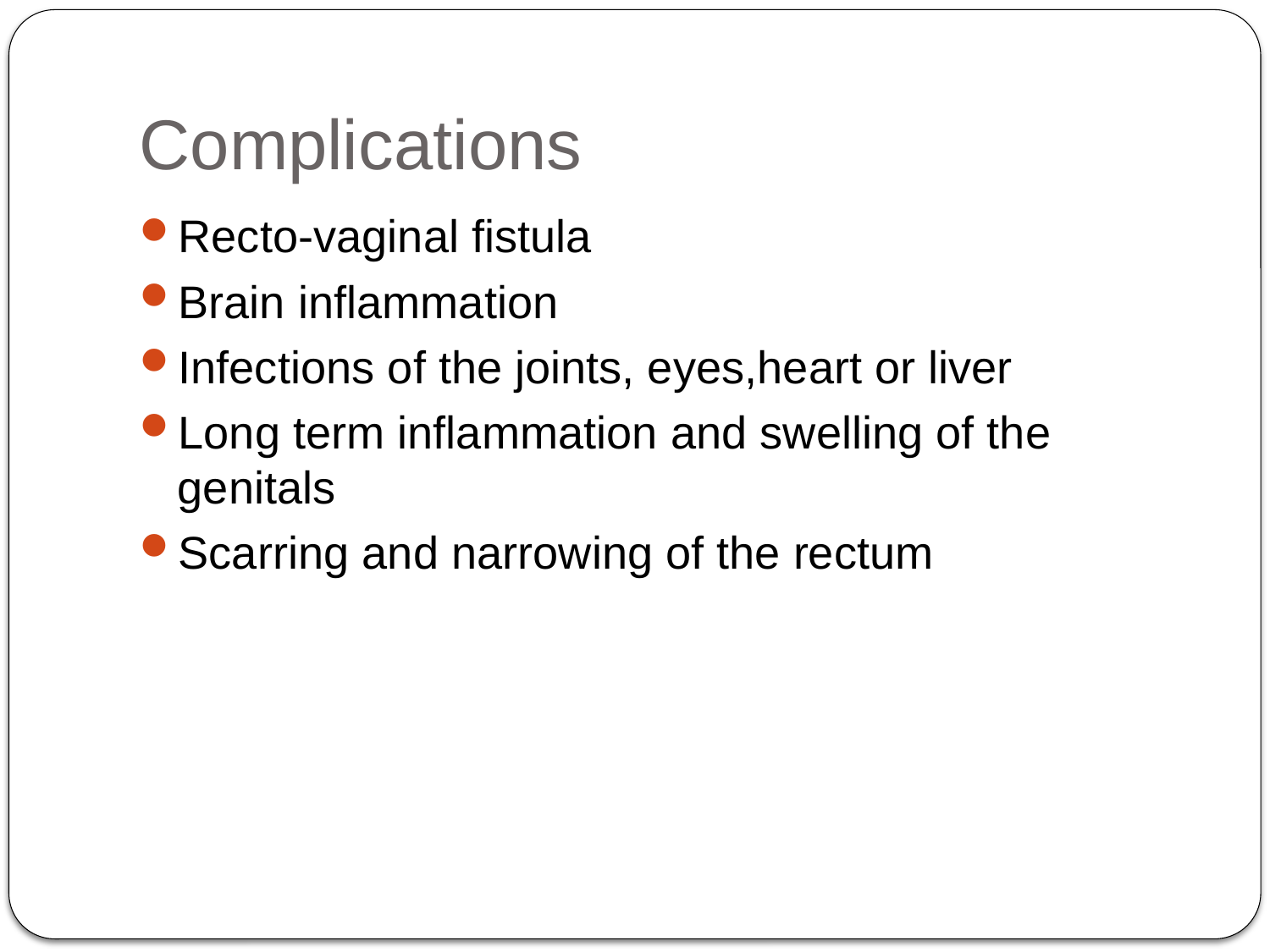

# Complications
Recto-vaginal fistula
Brain inflammation
Infections of the joints, eyes,heart or liver
Long term inflammation and swelling of the genitals
Scarring and narrowing of the rectum